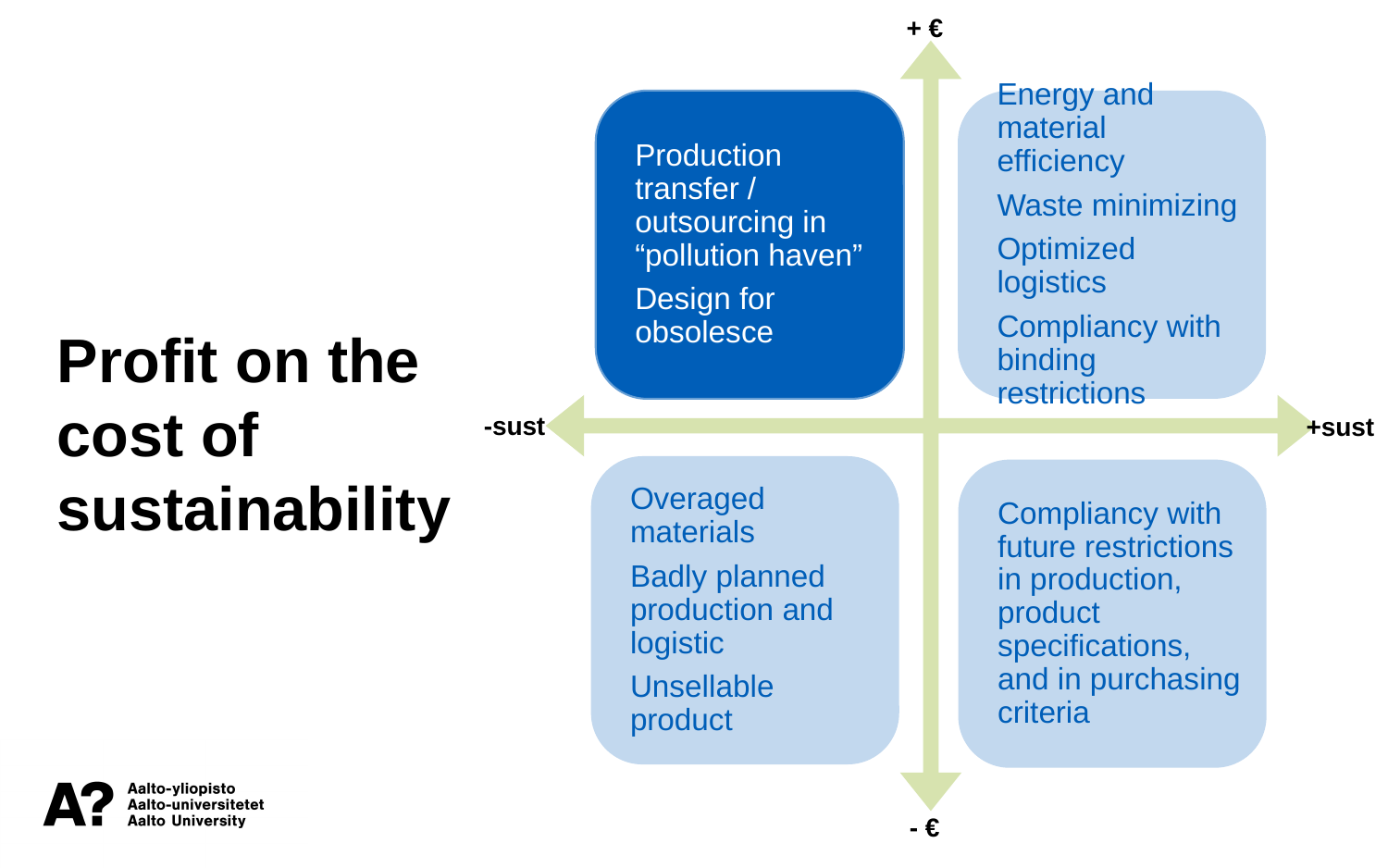

+ €
Production transfer / outsourcing in “pollution haven”
Design for obsolesce
Energy and material efficiency
Waste minimizing
Optimized logistics
Compliancy with binding restrictions
Overaged materials
Badly planned production and logistic
Unsellable product
Compliancy with future restrictions in production, product specifications, and in purchasing criteria
Profit on the cost of sustainability
-sust
+sust
- €